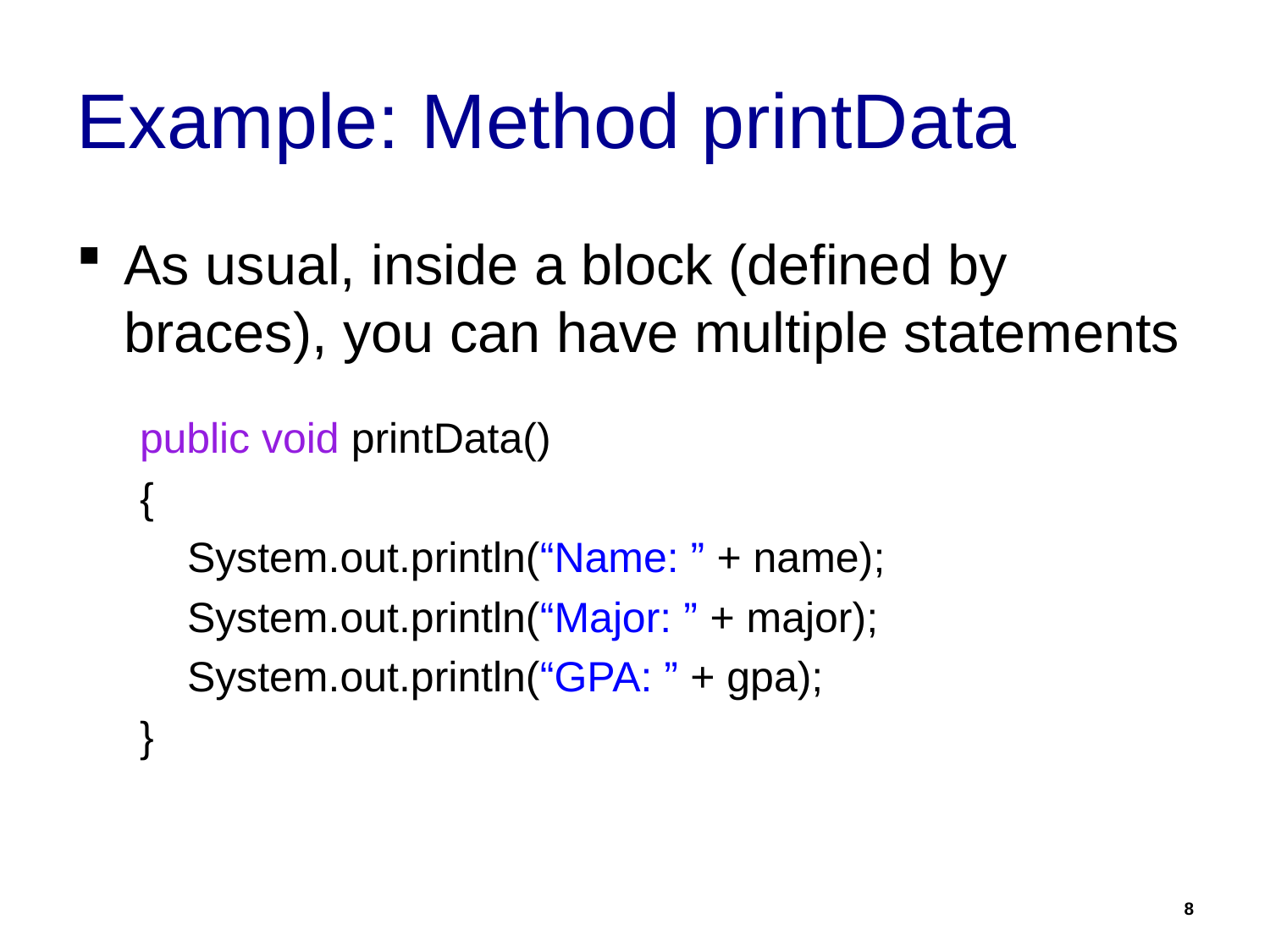

# Example: Method printData
As usual, inside a block (defined by braces), you can have multiple statements

public void printData()
{
    System.out.println(“Name: ” + name);
    System.out.println(“Major: ” + major);
    System.out.println(“GPA: ” + gpa);
}
8